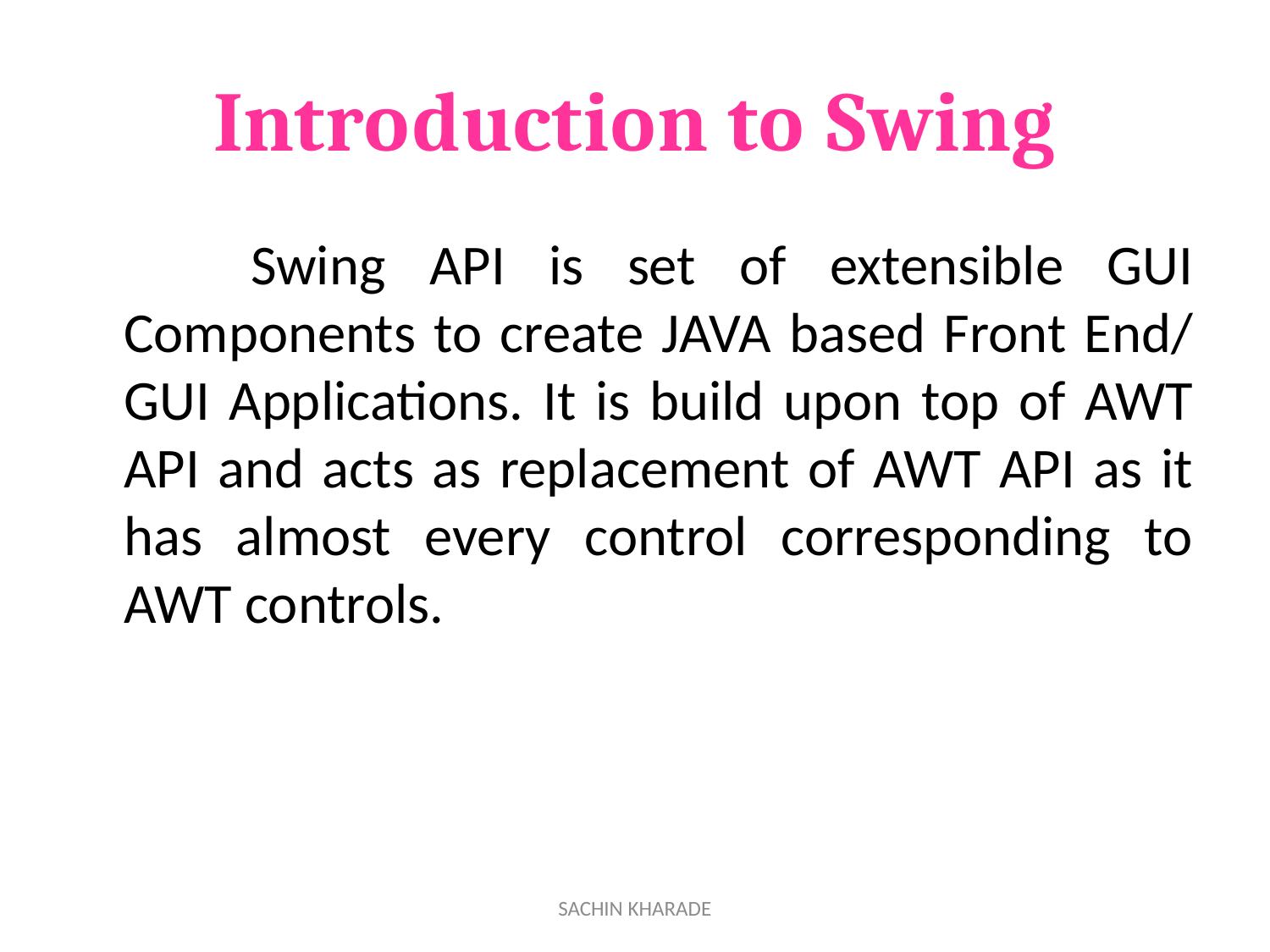

# Introduction to Swing
		Swing API is set of extensible GUI Components to create JAVA based Front End/ GUI Applications. It is build upon top of AWT API and acts as replacement of AWT API as it has almost every control corresponding to AWT controls.
SACHIN KHARADE